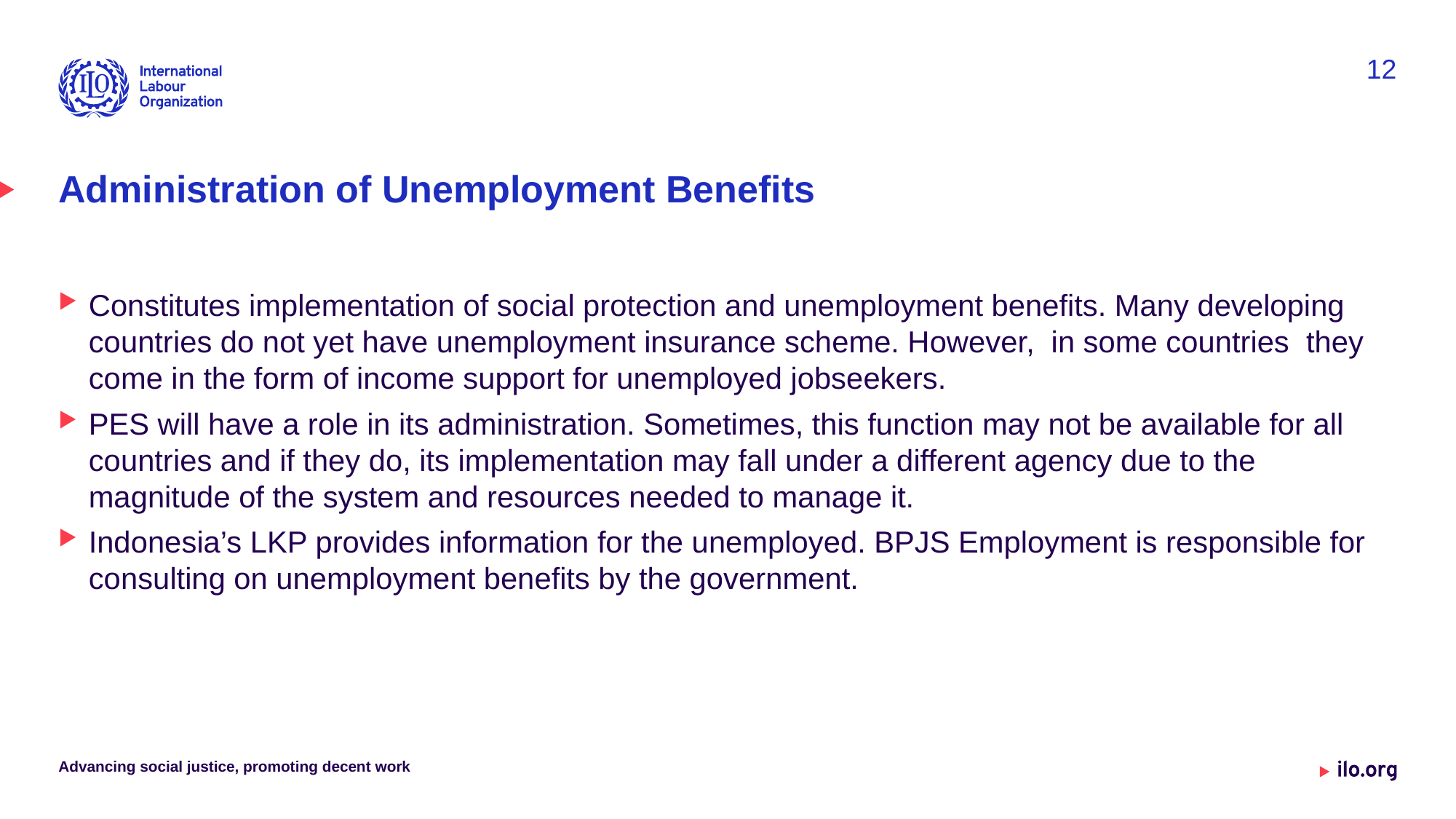

12
# Administration of Unemployment Benefits
Constitutes implementation of social protection and unemployment benefits. Many developing countries do not yet have unemployment insurance scheme. However,  in some countries  they come in the form of income support for unemployed jobseekers.
PES will have a role in its administration. Sometimes, this function may not be available for all countries and if they do, its implementation may fall under a different agency due to the magnitude of the system and resources needed to manage it.
Indonesia’s LKP provides information for the unemployed. BPJS Employment is responsible for consulting on unemployment benefits by the government.
Advancing social justice, promoting decent work
Date: Monday / 01 / October / 2019